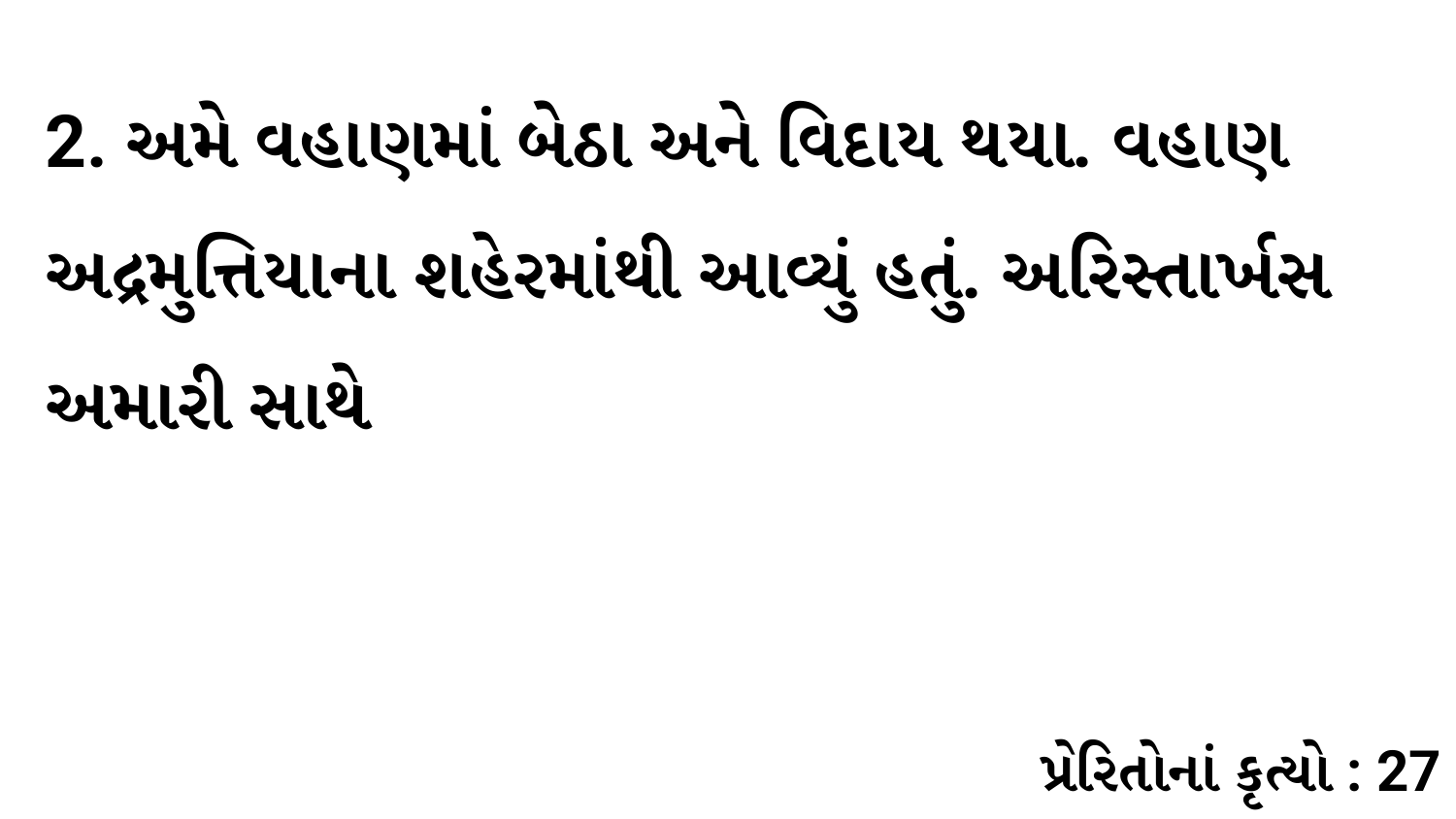

2. અમે વહાણમાં બેઠા અને વિદાય થયા. વહાણ અદ્રમુત્તિયાના શહેરમાંથી આવ્યું હતું. અરિસ્તાર્ખસ અમારી સાથે
પ્રેરિતોનાં કૃત્યો : 27